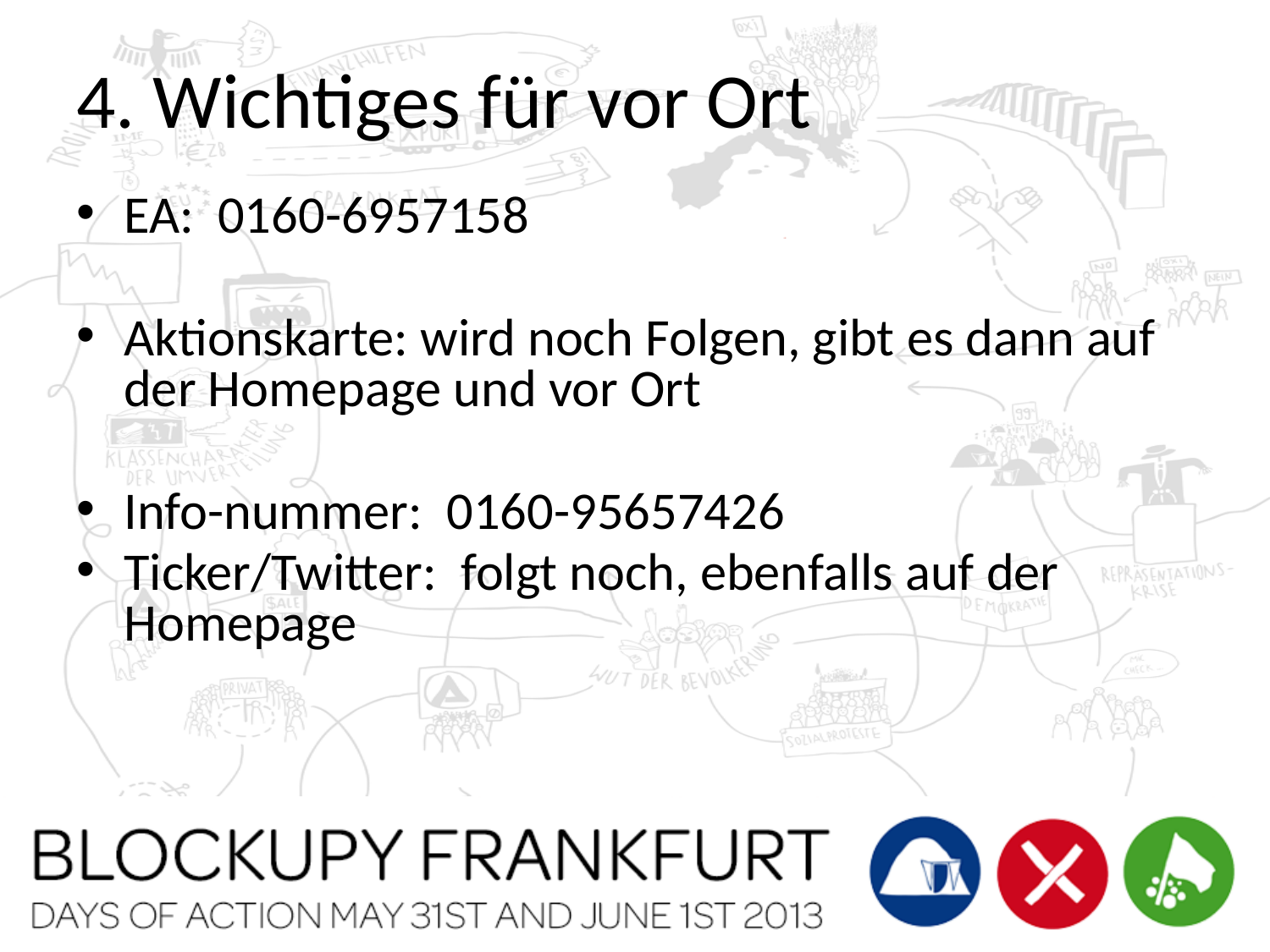

# 4. Wichtiges für vor Ort
EA:  0160-6957158

Aktionskarte: wird noch Folgen, gibt es dann auf der Homepage und vor Ort

Info-nummer:  0160-95657426
Ticker/Twitter:  folgt noch, ebenfalls auf der Homepage